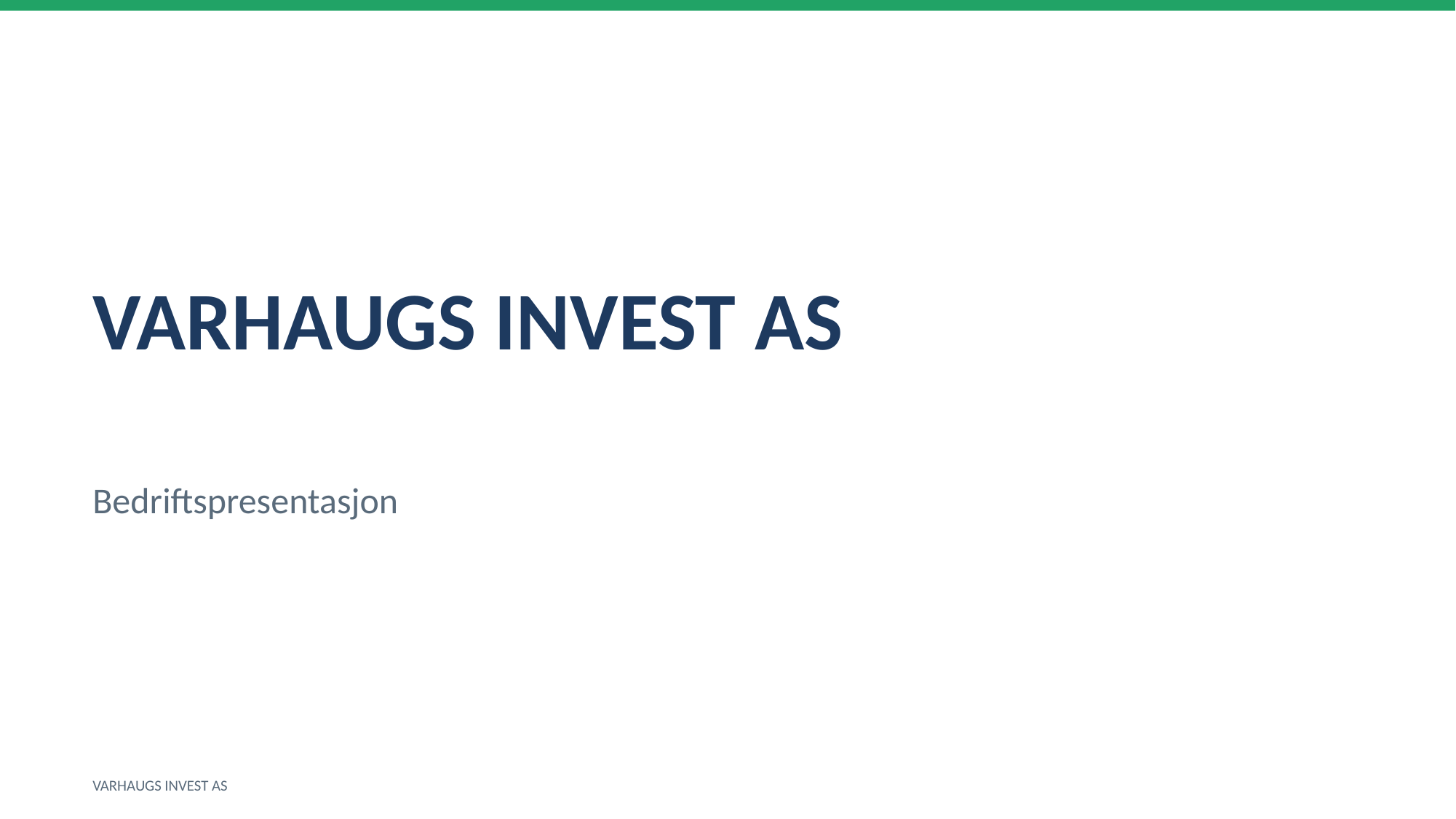

VARHAUGS INVEST AS
Bedriftspresentasjon
VARHAUGS INVEST AS